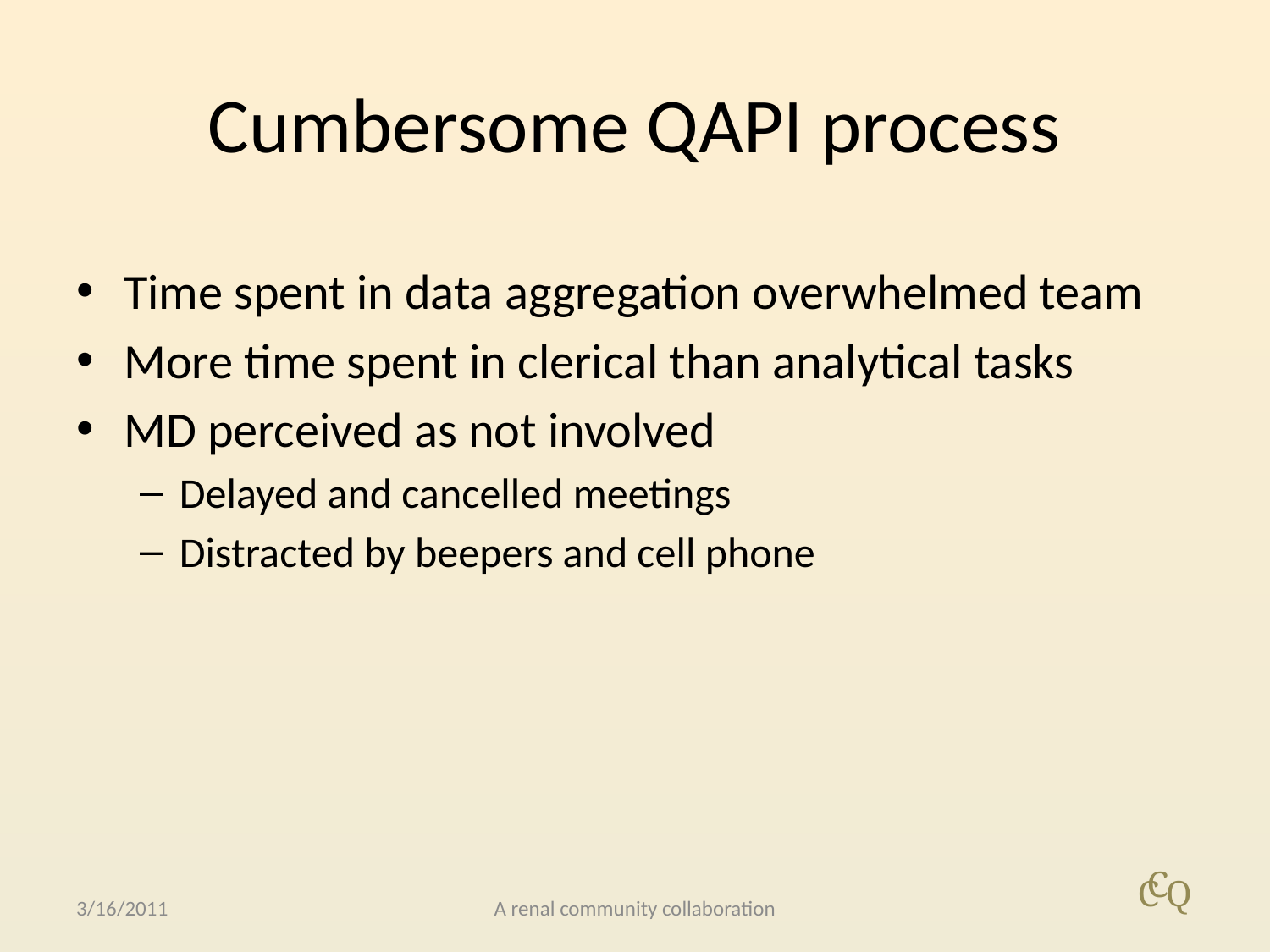

# Cumbersome QAPI process
Time spent in data aggregation overwhelmed team
More time spent in clerical than analytical tasks
MD perceived as not involved
Delayed and cancelled meetings
Distracted by beepers and cell phone
3/16/2011
A renal community collaboration